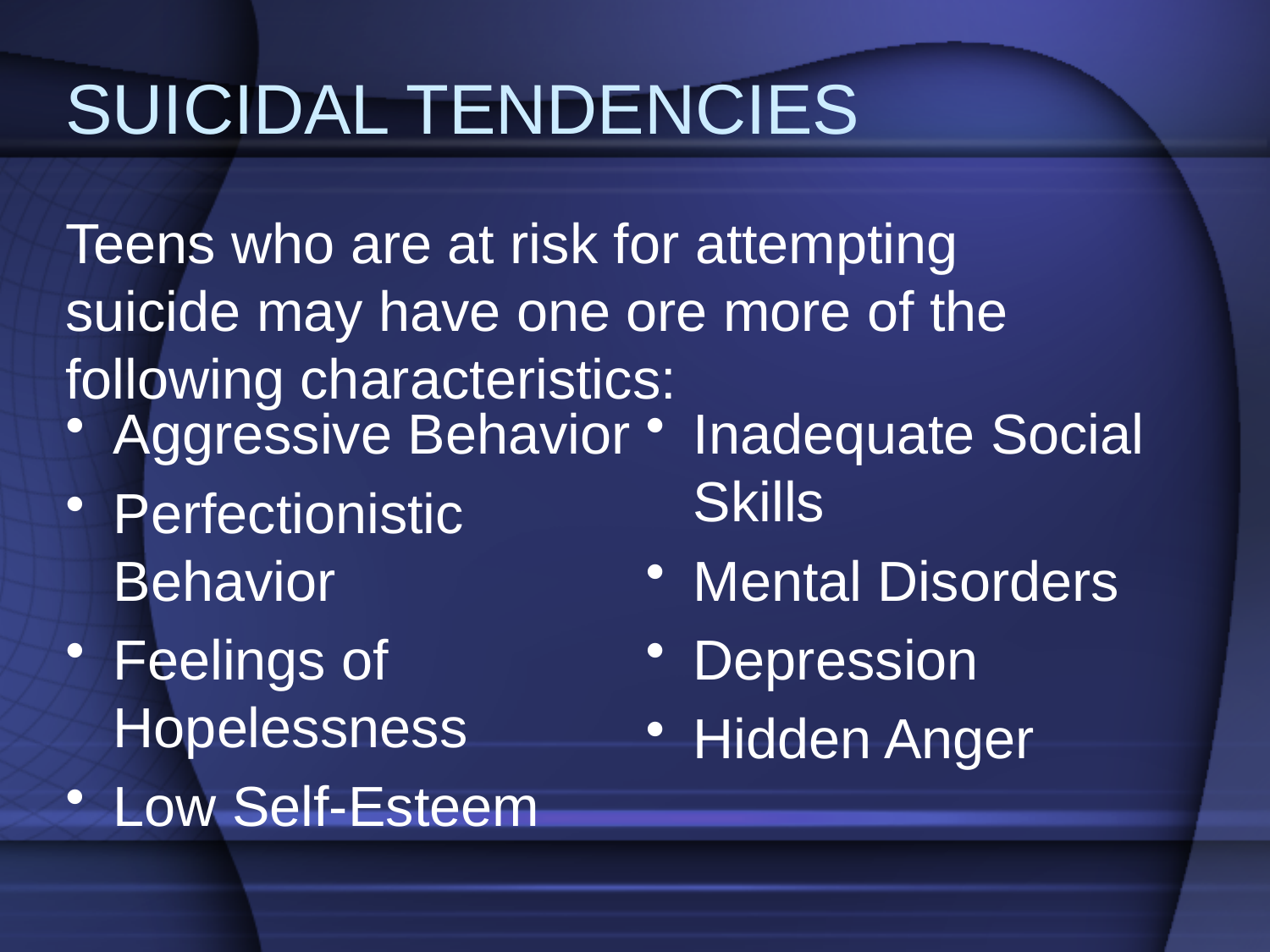

# SUICIDAL TENDENCIES
Teens who are at risk for attempting suicide may have one ore more of the following characteristics:

Aggressive Behavior
Perfectionistic Behavior
Feelings of Hopelessness
Low Self-Esteem
Inadequate Social Skills
Mental Disorders
Depression
Hidden Anger